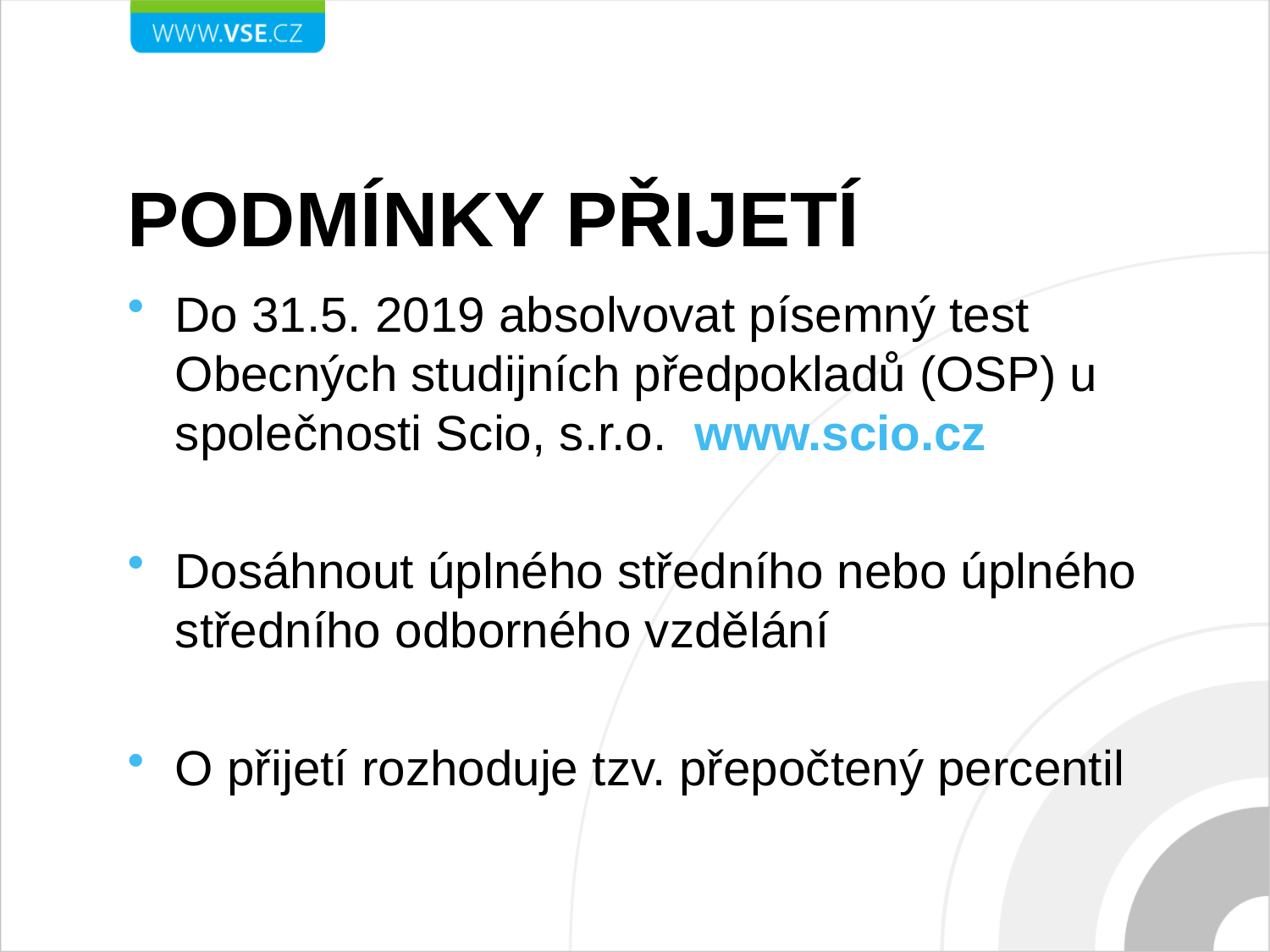

# Podmínky přijetí
Do 31.5. 2019 absolvovat písemný test Obecných studijních předpokladů (OSP) u společnosti Scio, s.r.o.  www.scio.cz

Dosáhnout úplného středního nebo úplného středního odborného vzdělání

O přijetí rozhoduje tzv. přepočtený percentil